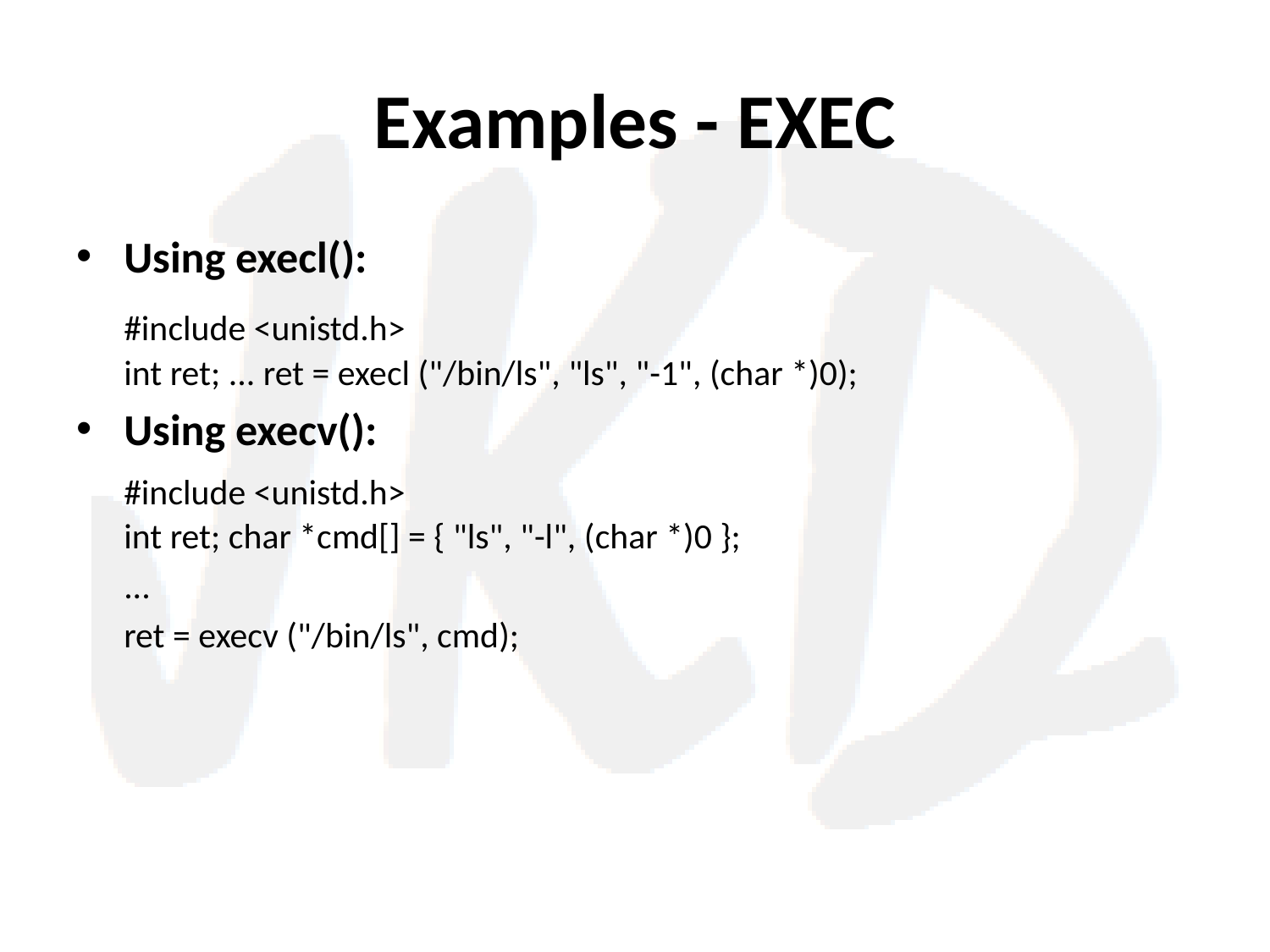

# Examples - EXEC
Using execl():
	#include <unistd.h>
int ret; ... ret = execl ("/bin/ls", "ls", "-1", (char *)0);
Using execv():
	#include <unistd.h>
int ret; char *cmd[] = { "ls", "-l", (char *)0 };
	...
	ret = execv ("/bin/ls", cmd);